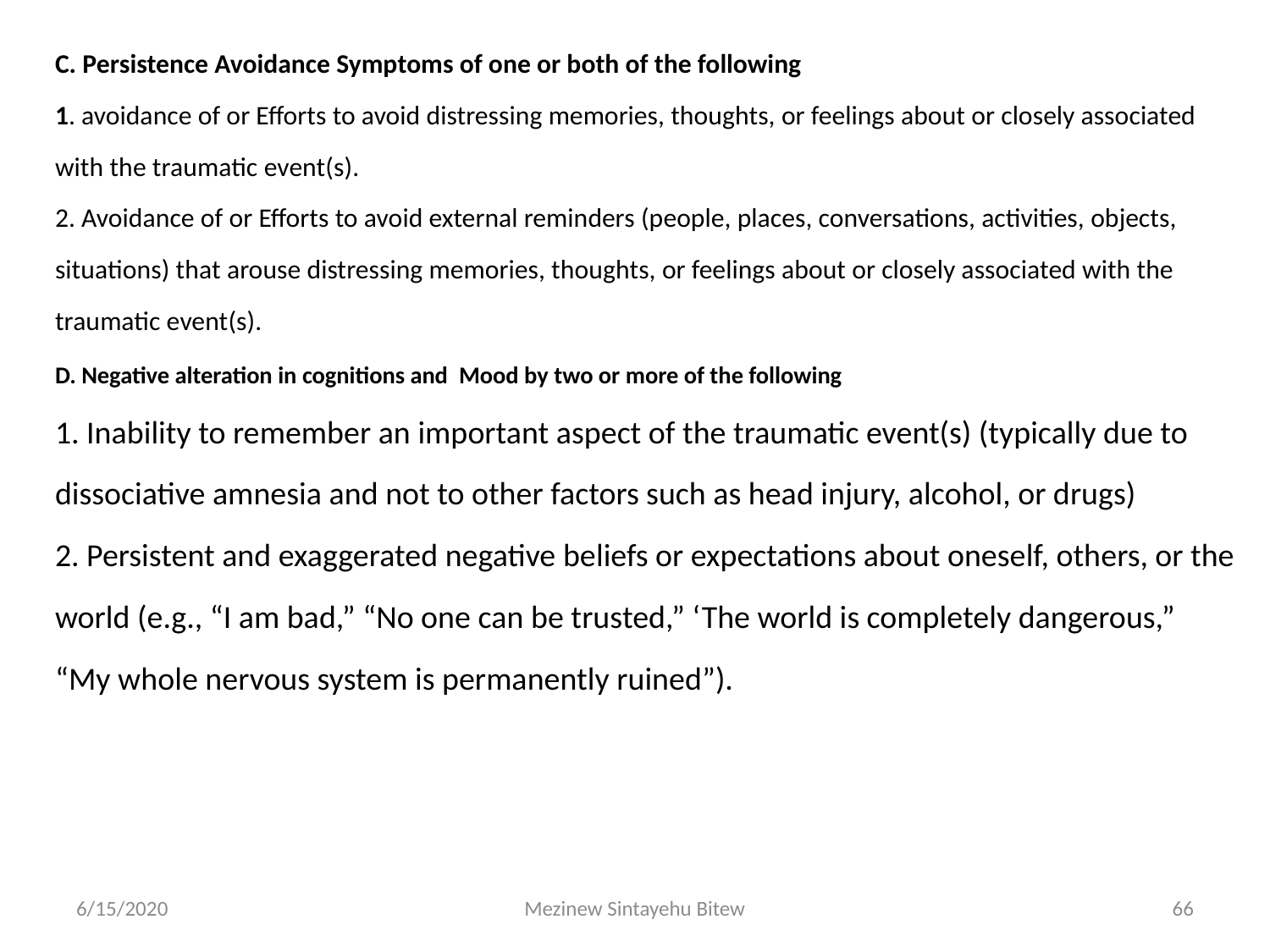

C. Persistence Avoidance Symptoms of one or both of the following
1. avoidance of or Efforts to avoid distressing memories, thoughts, or feelings about or closely associated with the traumatic event(s).
2. Avoidance of or Efforts to avoid external reminders (people, places, conversations, activities, objects, situations) that arouse distressing memories, thoughts, or feelings about or closely associated with the traumatic event(s).
D. Negative alteration in cognitions and  Mood by two or more of the following
1. Inability to remember an important aspect of the traumatic event(s) (typically due to dissociative amnesia and not to other factors such as head injury, alcohol, or drugs)
2. Persistent and exaggerated negative beliefs or expectations about oneself, others, or the world (e.g., “I am bad,” “No one can be trusted,” ‘The world is completely dangerous,” “My whole nervous system is permanently ruined”).

6/15/2020
Mezinew Sintayehu Bitew
66